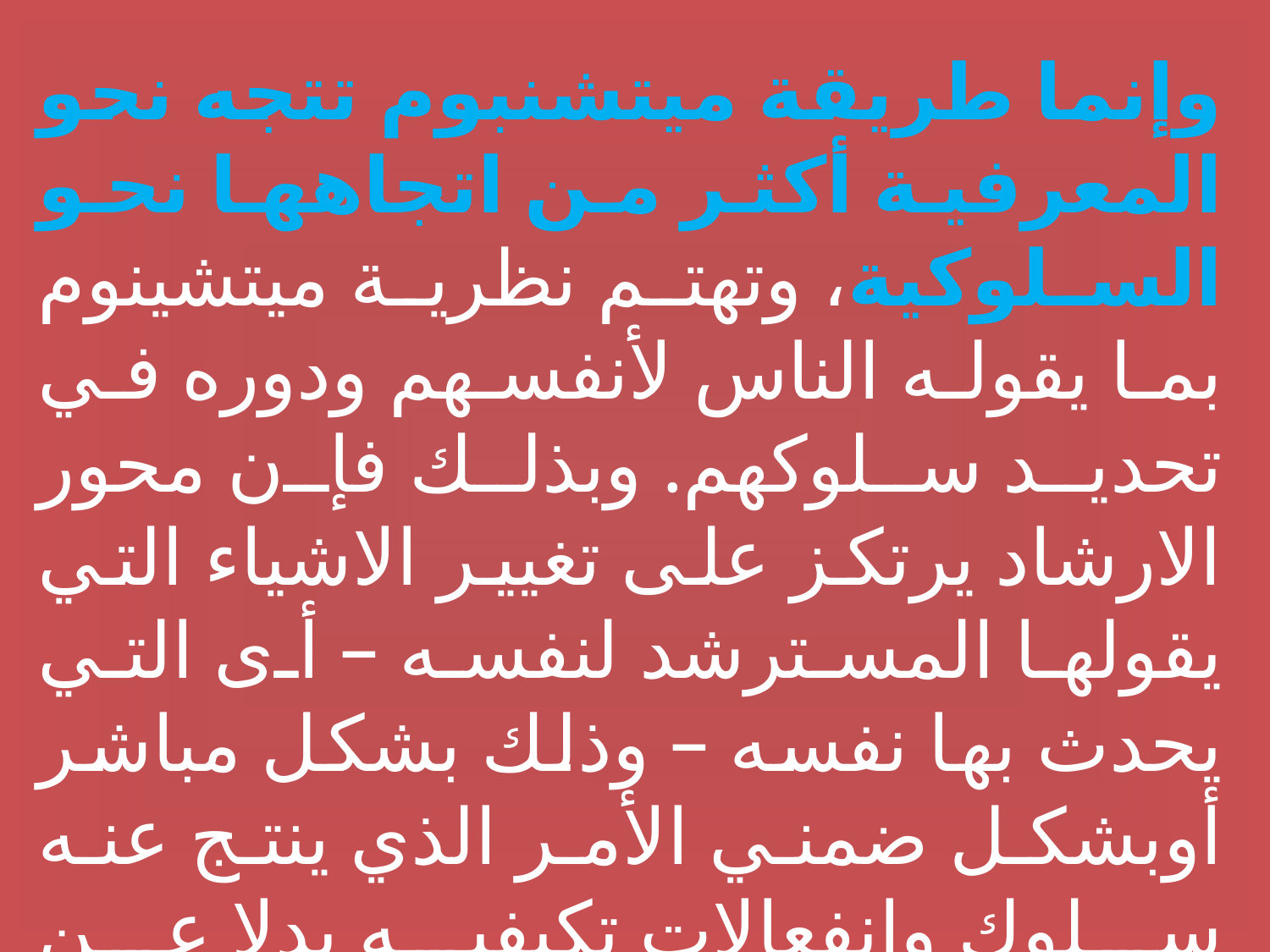

وإنما طريقة ميتشنبوم تتجه نحو المعرفية أكثر من اتجاهها نحو السلوكية، وتهتم نظرية ميتشينوم بما يقوله الناس لأنفسهم ودوره في تحديد سلوكهم. وبذلك فإن محور الارشاد يرتكز على تغيير الاشياء التي يقولها المسترشد لنفسه – أى التي يحدث بها نفسه – وذلك بشكل مباشر أوبشكل ضمني الأمر الذي ينتج عنه سلوك وإنفعالات تكيفيه بدلا عن السلوك والإنفعالات غير المتكيفة